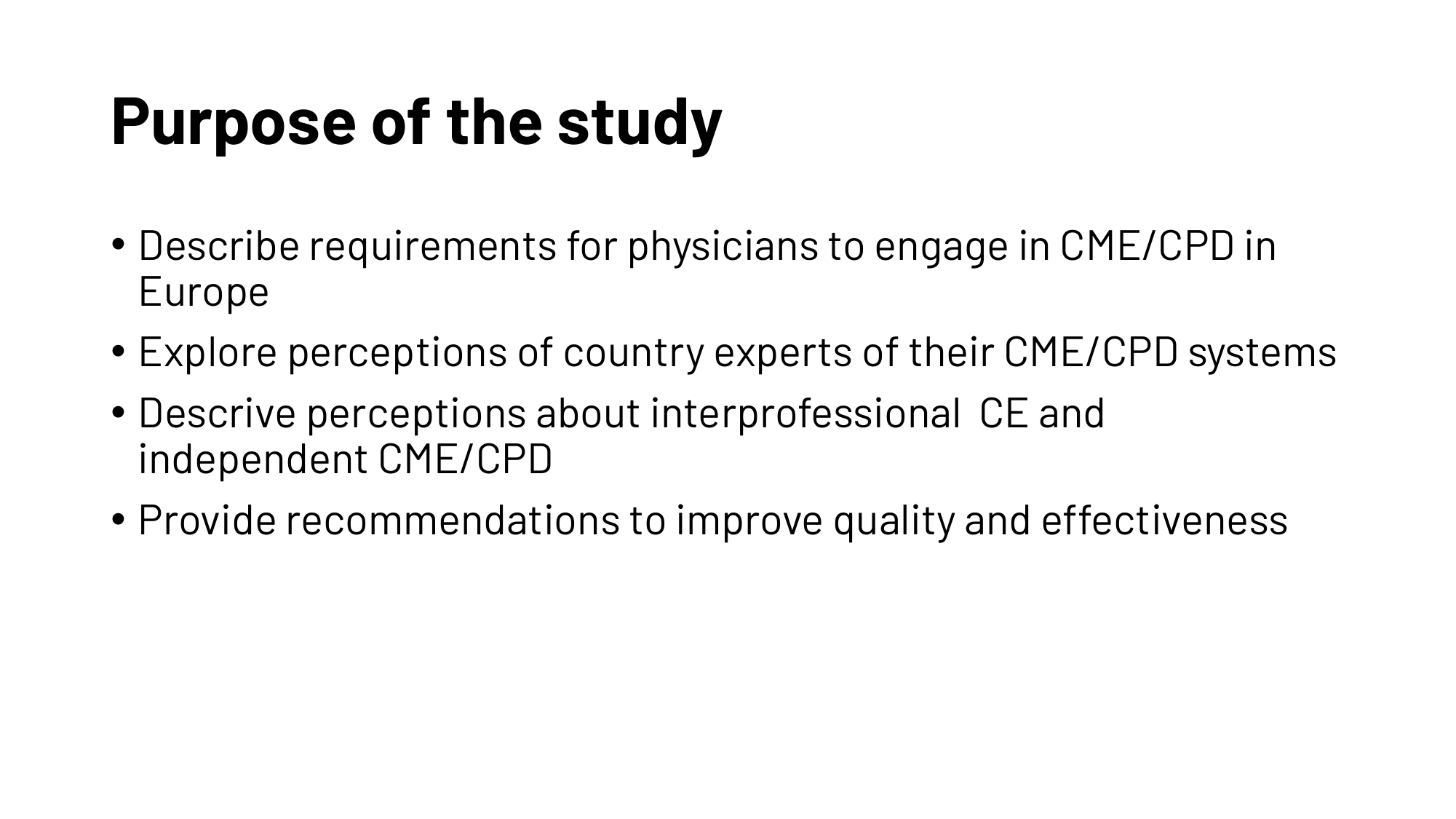

# Purpose of the study
Describe requirements for physicians to engage in CME/CPD in Europe
Explore perceptions of country experts of their CME/CPD systems
Descrive perceptions about interprofessional  CE and independent CME/CPD
Provide recommendations to improve quality and effectiveness